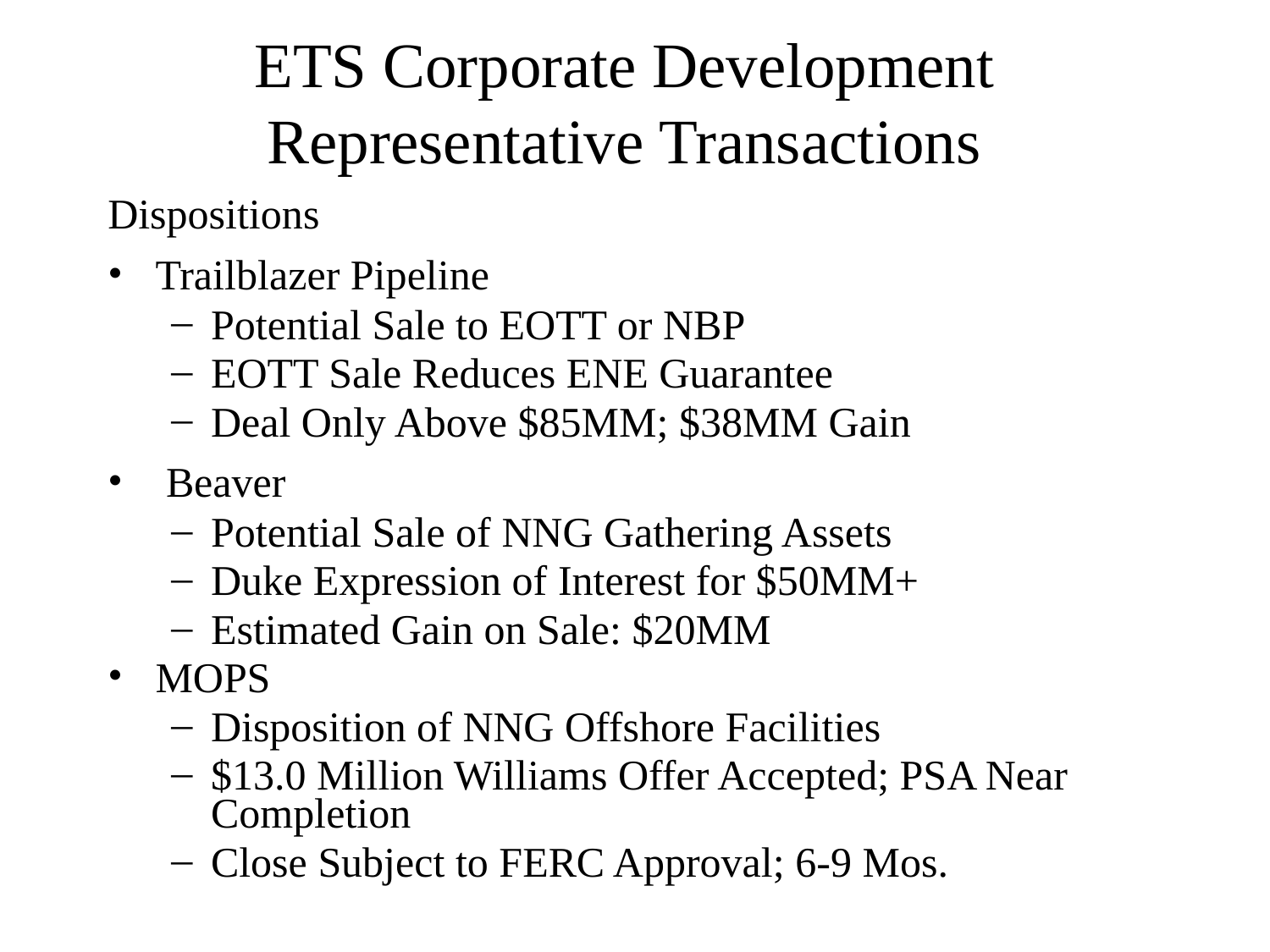

# ETS Corporate Development Representative Transactions
Dispositions
Trailblazer Pipeline
Potential Sale to EOTT or NBP
EOTT Sale Reduces ENE Guarantee
Deal Only Above $85MM; $38MM Gain
 Beaver
Potential Sale of NNG Gathering Assets
Duke Expression of Interest for $50MM+
Estimated Gain on Sale: $20MM
MOPS
Disposition of NNG Offshore Facilities
$13.0 Million Williams Offer Accepted; PSA Near Completion
Close Subject to FERC Approval; 6-9 Mos.